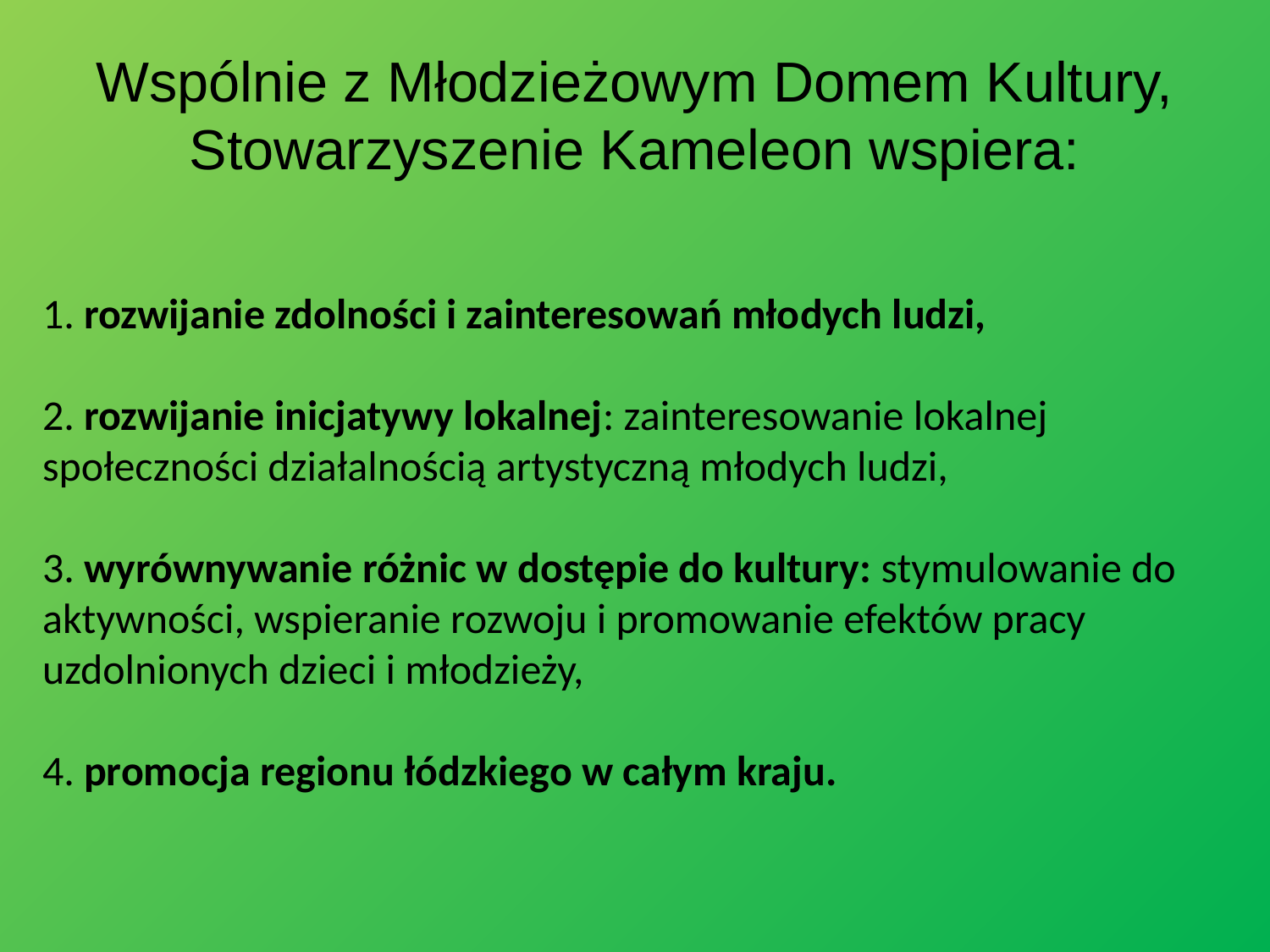

Wspólnie z Młodzieżowym Domem Kultury, Stowarzyszenie Kameleon wspiera:
1. rozwijanie zdolności i zainteresowań młodych ludzi,
2. rozwijanie inicjatywy lokalnej: zainteresowanie lokalnej społeczności działalnością artystyczną młodych ludzi,
3. wyrównywanie różnic w dostępie do kultury: stymulowanie do aktywności, wspieranie rozwoju i promowanie efektów pracy uzdolnionych dzieci i młodzieży,
4. promocja regionu łódzkiego w całym kraju.